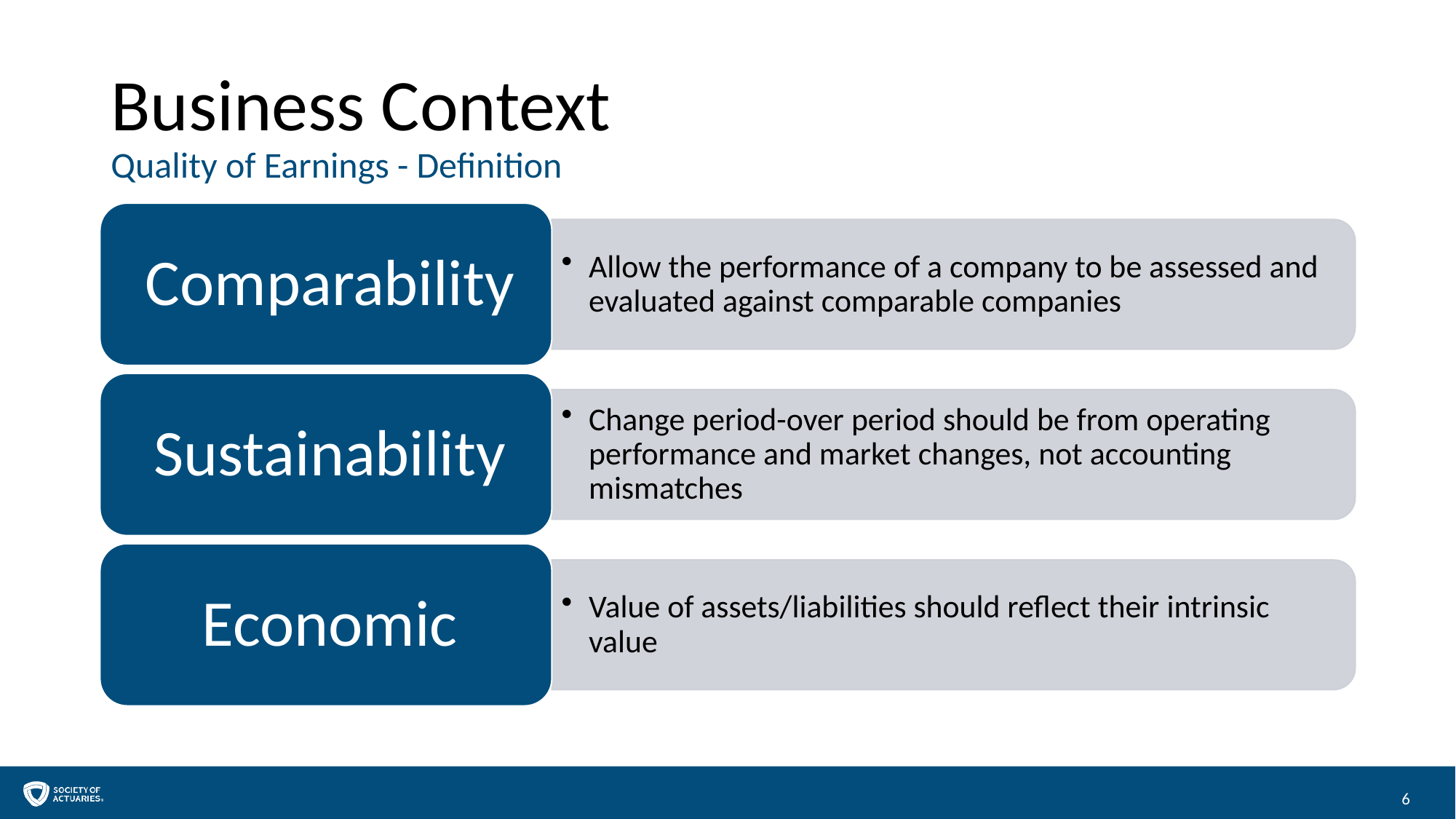

# Business Context Quality of Earnings - Definition
Allow the performance of a company to be assessed and evaluated against comparable companies
Comparability
Change period-over period should be from operating performance and market changes, not accounting mismatches
Sustainability
Value of assets/liabilities should reflect their intrinsic value
Economic
6